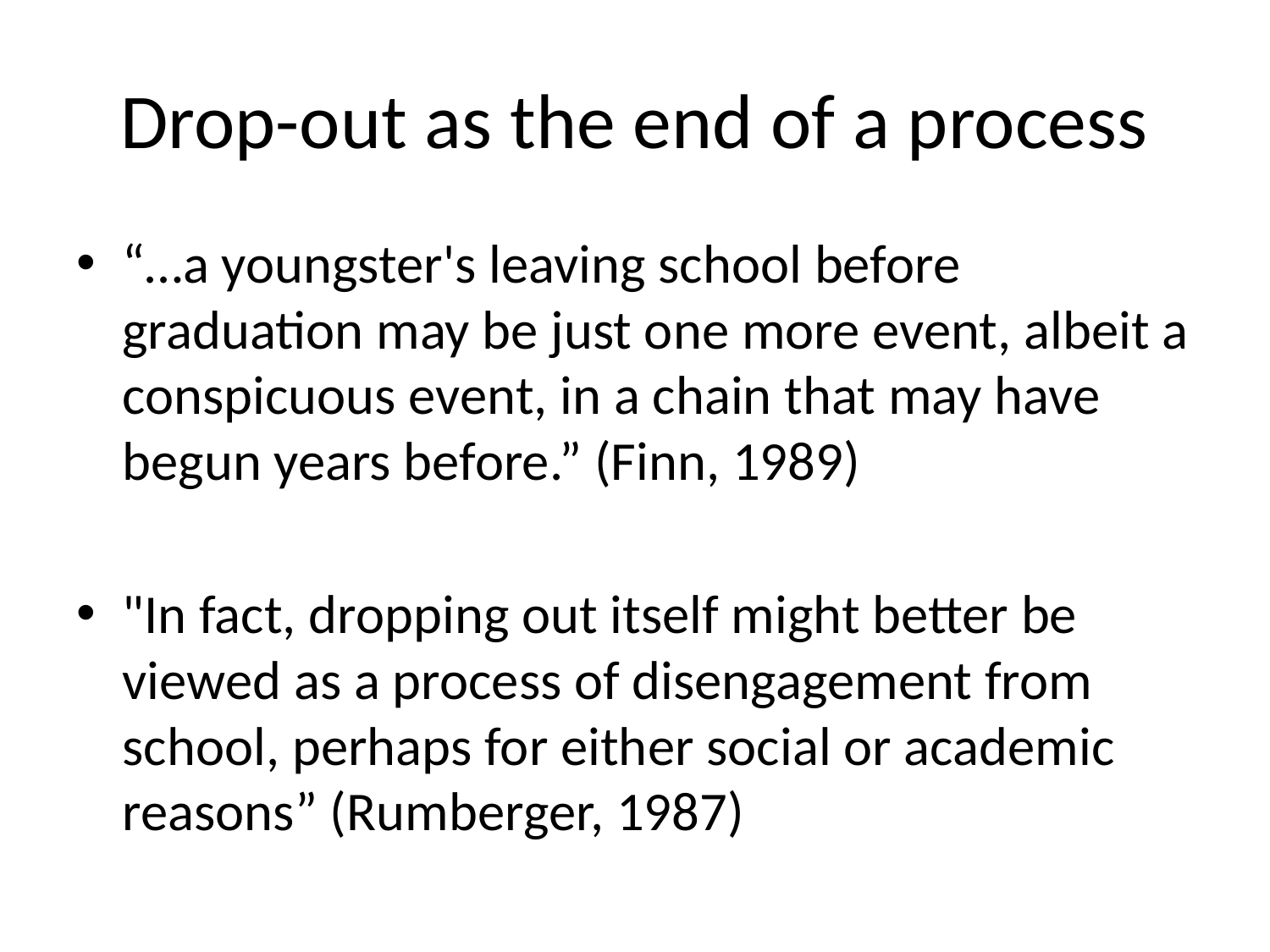

# Drop-out as the end of a process
“…a youngster's leaving school before graduation may be just one more event, albeit a conspicuous event, in a chain that may have begun years before.” (Finn, 1989)

"In fact, dropping out itself might better be viewed as a process of disengagement from school, perhaps for either social or academic reasons” (Rumberger, 1987)